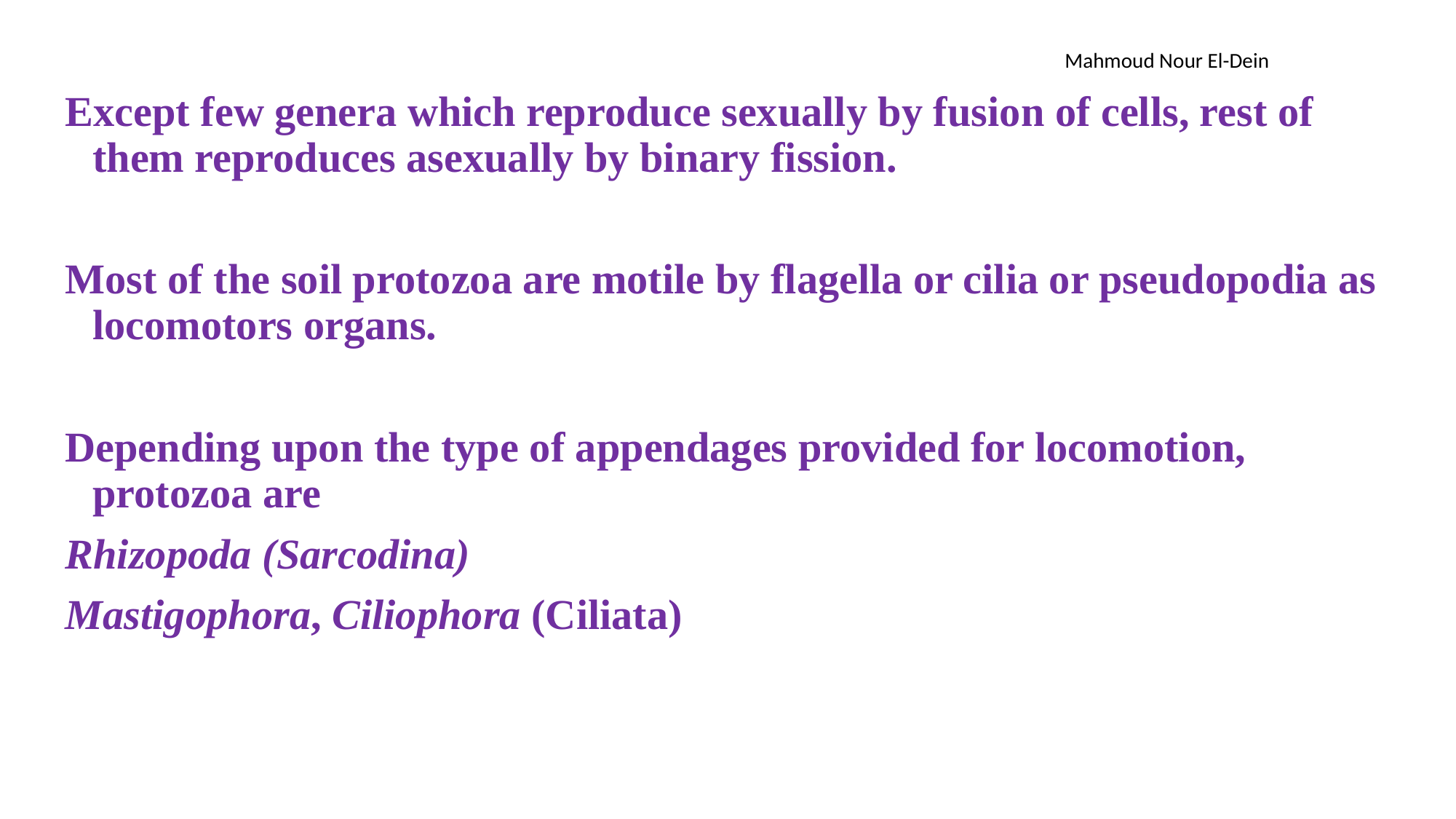

Except few genera which reproduce sexually by fusion of cells, rest of them reproduces asexually by binary fission.

Most of the soil protozoa are motile by flagella or cilia or pseudopodia as locomotors organs.

Depending upon the type of appendages provided for locomotion, protozoa are
Rhizopoda (Sarcodina)
Mastigophora, Ciliophora (Ciliata)